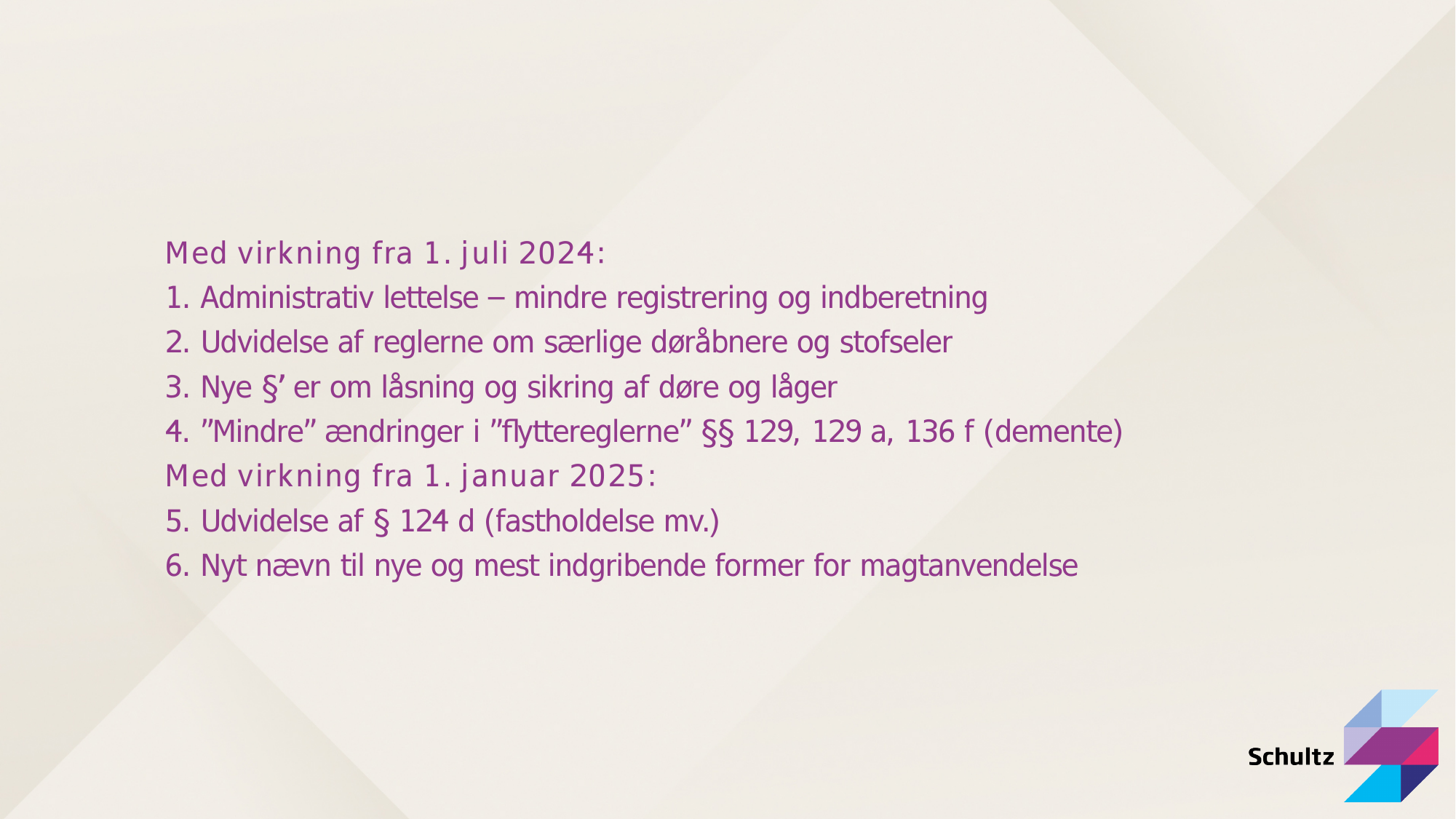

Med virkning fra 1. juli 2024:
1. Administrativ lettelse – mindre registrering og indberetning
2. Udvidelse af reglerne om særlige døråbnere og stofseler
3. Nye §’ er om låsning og sikring af døre og låger
4. ”Mindre” ændringer i ”flyttereglerne” §§ 129, 129 a, 136 f (demente)
Med virkning fra 1. januar 2025:
5. Udvidelse af § 124 d (fastholdelse mv.)
6. Nyt nævn til nye og mest indgribende former for magtanvendelse